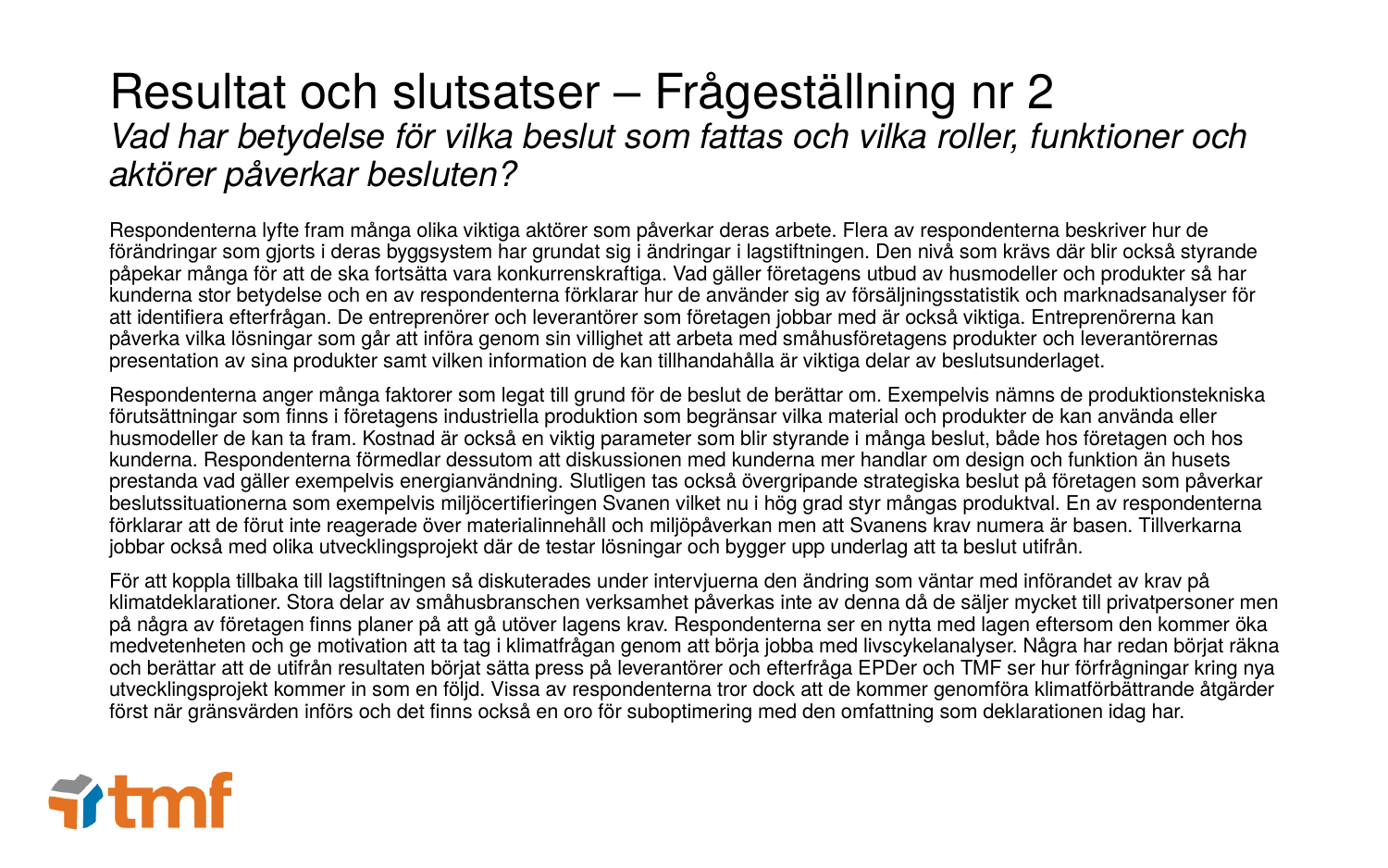

# Resultat och slutsatser – Frågeställning nr 2 Vad har betydelse för vilka beslut som fattas och vilka roller, funktioner och aktörer påverkar besluten?
Respondenterna lyfte fram många olika viktiga aktörer som påverkar deras arbete. Flera av respondenterna beskriver hur de förändringar som gjorts i deras byggsystem har grundat sig i ändringar i lagstiftningen. Den nivå som krävs där blir också styrande påpekar många för att de ska fortsätta vara konkurrenskraftiga. Vad gäller företagens utbud av husmodeller och produkter så har kunderna stor betydelse och en av respondenterna förklarar hur de använder sig av försäljningsstatistik och marknadsanalyser för att identifiera efterfrågan. De entreprenörer och leverantörer som företagen jobbar med är också viktiga. Entreprenörerna kan påverka vilka lösningar som går att införa genom sin villighet att arbeta med småhusföretagens produkter och leverantörernas presentation av sina produkter samt vilken information de kan tillhandahålla är viktiga delar av beslutsunderlaget.
Respondenterna anger många faktorer som legat till grund för de beslut de berättar om. Exempelvis nämns de produktionstekniska förutsättningar som finns i företagens industriella produktion som begränsar vilka material och produkter de kan använda eller husmodeller de kan ta fram. Kostnad är också en viktig parameter som blir styrande i många beslut, både hos företagen och hos kunderna. Respondenterna förmedlar dessutom att diskussionen med kunderna mer handlar om design och funktion än husets prestanda vad gäller exempelvis energianvändning. Slutligen tas också övergripande strategiska beslut på företagen som påverkar beslutssituationerna som exempelvis miljöcertifieringen Svanen vilket nu i hög grad styr mångas produktval. En av respondenterna förklarar att de förut inte reagerade över materialinnehåll och miljöpåverkan men att Svanens krav numera är basen. Tillverkarna jobbar också med olika utvecklingsprojekt där de testar lösningar och bygger upp underlag att ta beslut utifrån.
För att koppla tillbaka till lagstiftningen så diskuterades under intervjuerna den ändring som väntar med införandet av krav på klimatdeklarationer. Stora delar av småhusbranschen verksamhet påverkas inte av denna då de säljer mycket till privatpersoner men på några av företagen finns planer på att gå utöver lagens krav. Respondenterna ser en nytta med lagen eftersom den kommer öka medvetenheten och ge motivation att ta tag i klimatfrågan genom att börja jobba med livscykelanalyser. Några har redan börjat räkna och berättar att de utifrån resultaten börjat sätta press på leverantörer och efterfråga EPDer och TMF ser hur förfrågningar kring nya utvecklingsprojekt kommer in som en följd. Vissa av respondenterna tror dock att de kommer genomföra klimatförbättrande åtgärder först när gränsvärden införs och det finns också en oro för suboptimering med den omfattning som deklarationen idag har.